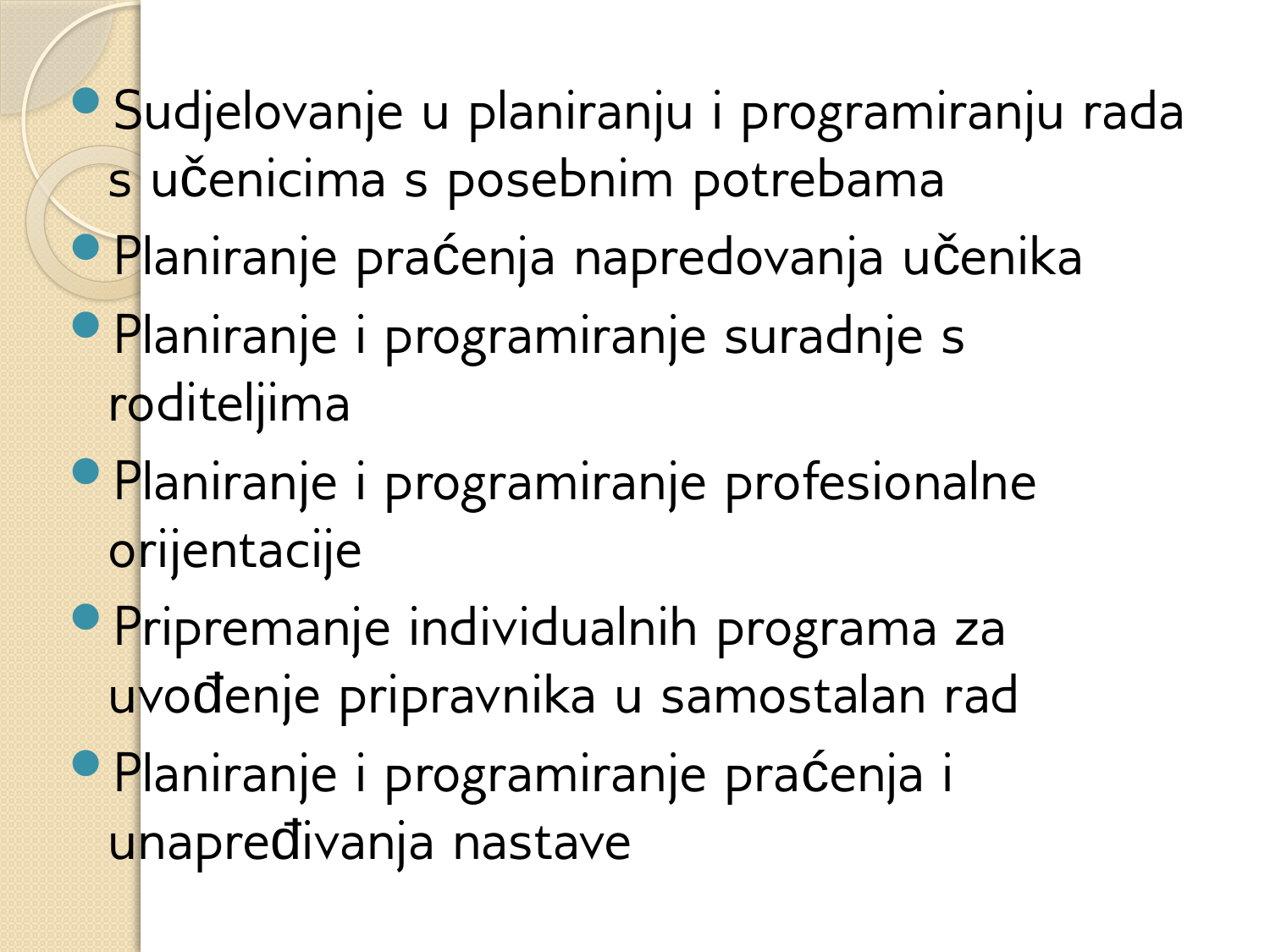

#
Sudjelovanje u planiranju i programiranju rada s učenicima s posebnim potrebama
Planiranje praćenja napredovanja učenika
Planiranje i programiranje suradnje s roditeljima
Planiranje i programiranje profesionalne orijentacije
Pripremanje individualnih programa za uvođenje pripravnika u samostalan rad
Planiranje i programiranje praćenja i unapređivanja nastave